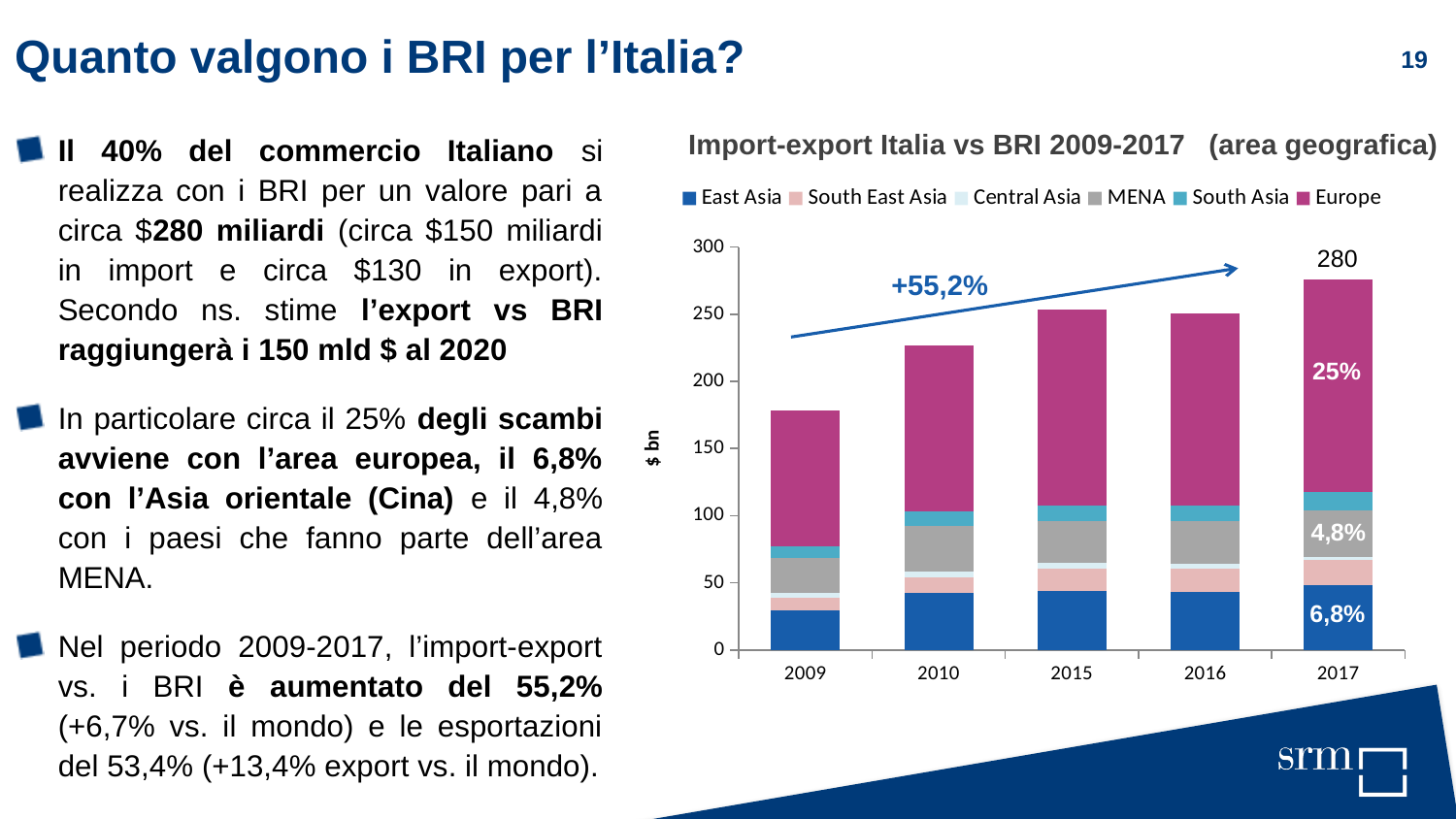

Quanto valgono i BRI per l’Italia?
Il 40% del commercio Italiano si realizza con i BRI per un valore pari a circa $280 miliardi (circa $150 miliardi in import e circa $130 in export). Secondo ns. stime l’export vs BRI raggiungerà i 150 mld $ al 2020
In particolare circa il 25% degli scambi avviene con l’area europea, il 6,8% con l’Asia orientale (Cina) e il 4,8% con i paesi che fanno parte dell’area MENA.
Nel periodo 2009-2017, l’import-export vs. i BRI è aumentato del 55,2% (+6,7% vs. il mondo) e le esportazioni del 53,4% (+13,4% export vs. il mondo).
Import-export Italia vs BRI 2009-2017   (area geografica)

### Chart

| Category | East Asia | South East Asia | Central Asia | MENA | South Asia | Europe |
|---|---|---|---|---|---|---|
| 2009 | 29.3611317687688 | 9.8233947761378 | 3.1745300136407 | 26.138776284077597 | 8.3098255607224 | 101.1965506370819 |
| 2010 | 42.3027613899462 | 11.7205877446229 | 4.3491447572859006 | 34.210049548646396 | 10.316241737944999 | 123.88118810049839 |
| 2015 | 43.7398531338769 | 16.5949998473688 | 4.192802252967899 | 31.3253388022146 | 11.527494193501 | 145.8671050655533 |
| 2016 | 43.461666267819794 | 17.0605544749926 | 3.6583210008774 | 31.4068198415257 | 12.0179011287049 | 142.80726774273958 |
| 2017 | 48.3455576640608 | 18.429435574969464 | 2.7496075322334663 | 34.30186254813413 | 13.984122404824 | 158.44165066726185 |
+55,2%
25%
6,8%